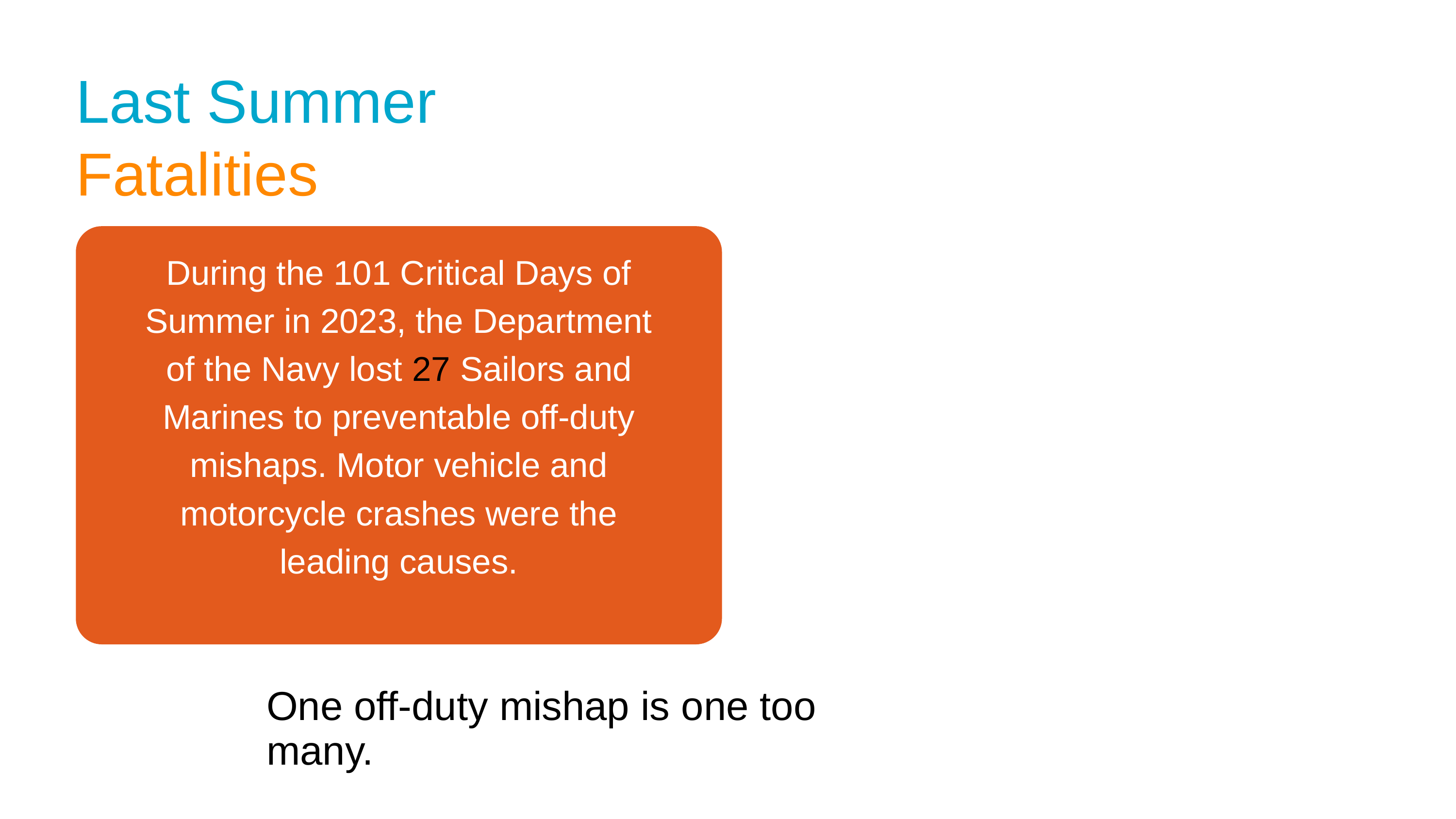

Last Summer
Fatalities

During the 101 Critical Days of Summer in 2023, the Department of the Navy lost 27 Sailors and Marines to preventable off-duty mishaps. Motor vehicle and motorcycle crashes were the leading causes.
One off-duty mishap is one too many.